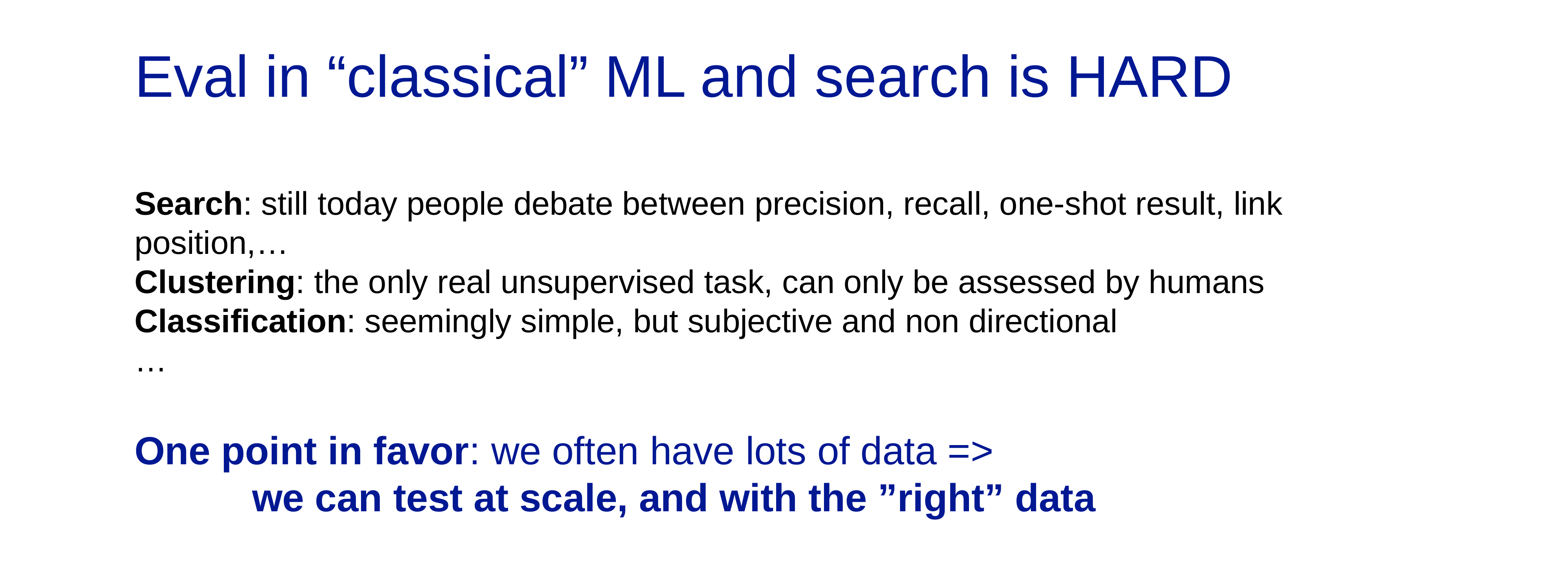

# Eval in “classical” ML and search is HARD
Search: still today people debate between precision, recall, one-shot result, link position,…
Clustering: the only real unsupervised task, can only be assessed by humans
Classification: seemingly simple, but subjective and non directional
…

One point in favor: we often have lots of data =>
		we can test at scale, and with the ”right” data